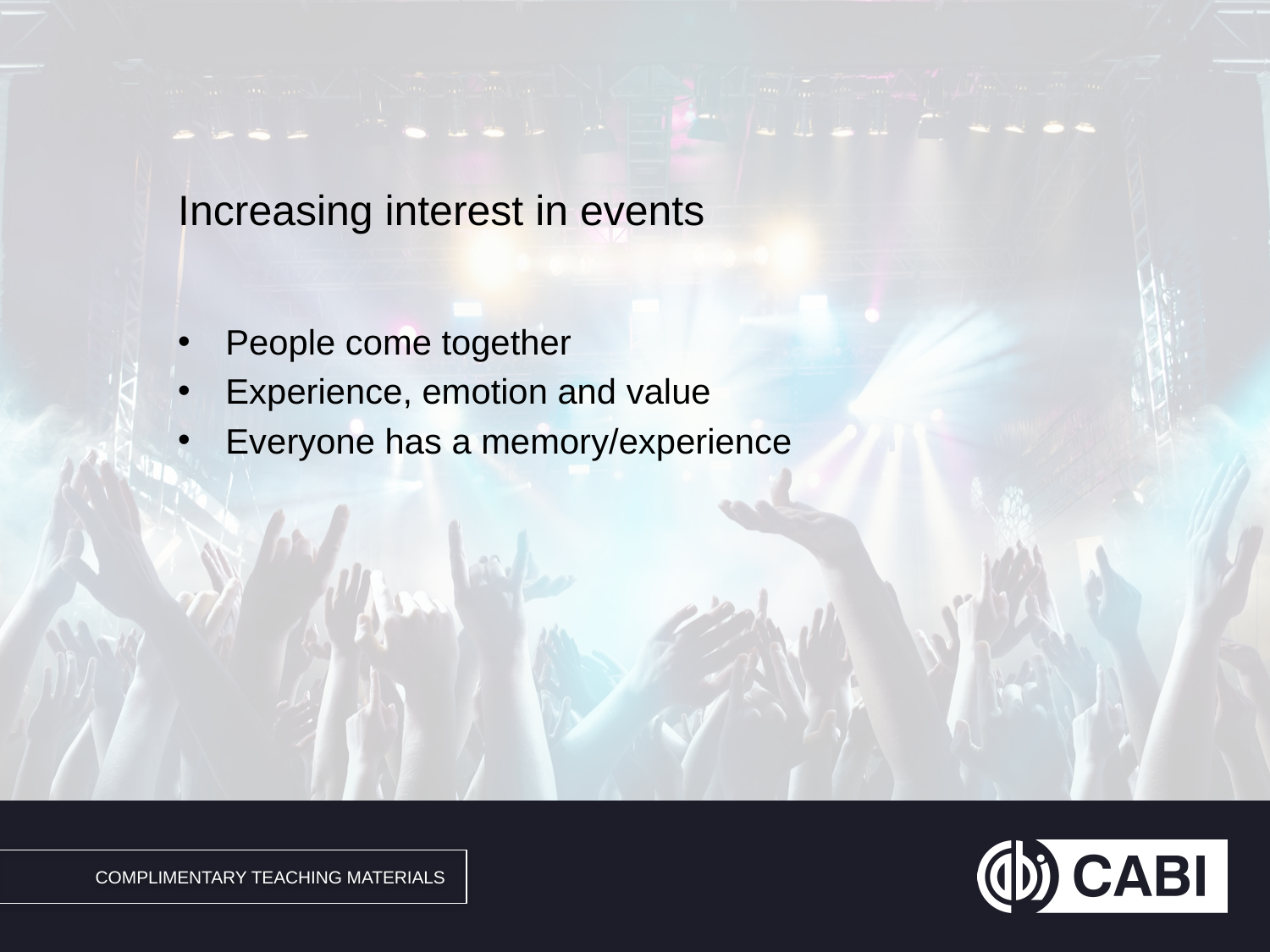

#
Increasing interest in events

People come together
Experience, emotion and value
Everyone has a memory/experience